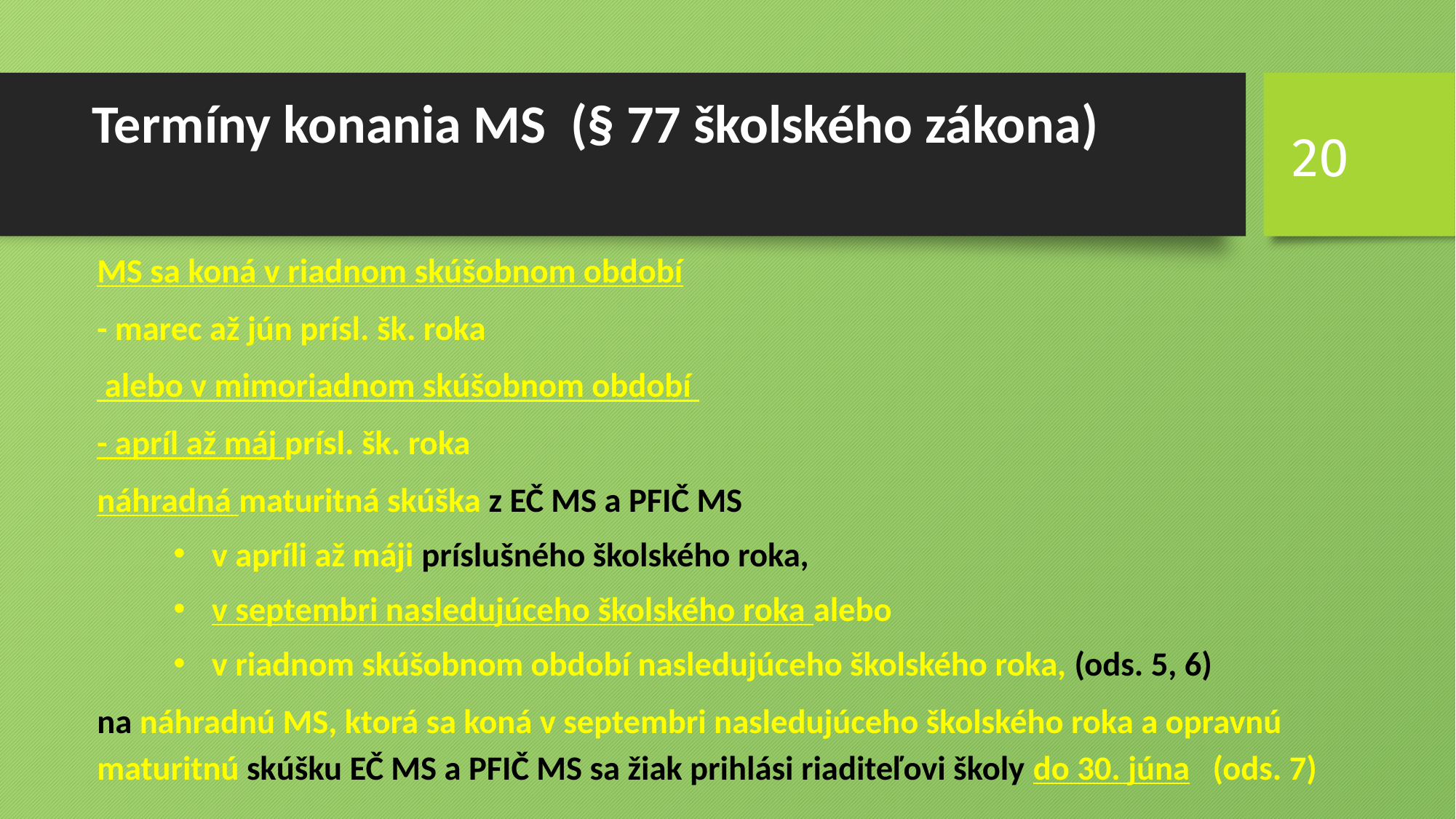

# Termíny konania MS  (§ 77 školského zákona)
20
MS sa koná v riadnom skúšobnom období
- marec až jún prísl. šk. roka
 alebo v mimoriadnom skúšobnom období
- apríl až máj prísl. šk. roka
náhradná maturitná skúška z EČ MS a PFIČ MS
v apríli až máji príslušného školského roka,
v septembri nasledujúceho školského roka alebo
v riadnom skúšobnom období nasledujúceho školského roka, (ods. 5, 6)
na náhradnú MS, ktorá sa koná v septembri nasledujúceho školského roka a opravnú maturitnú skúšku EČ MS a PFIČ MS sa žiak prihlási riaditeľovi školy do 30. júna   (ods. 7)